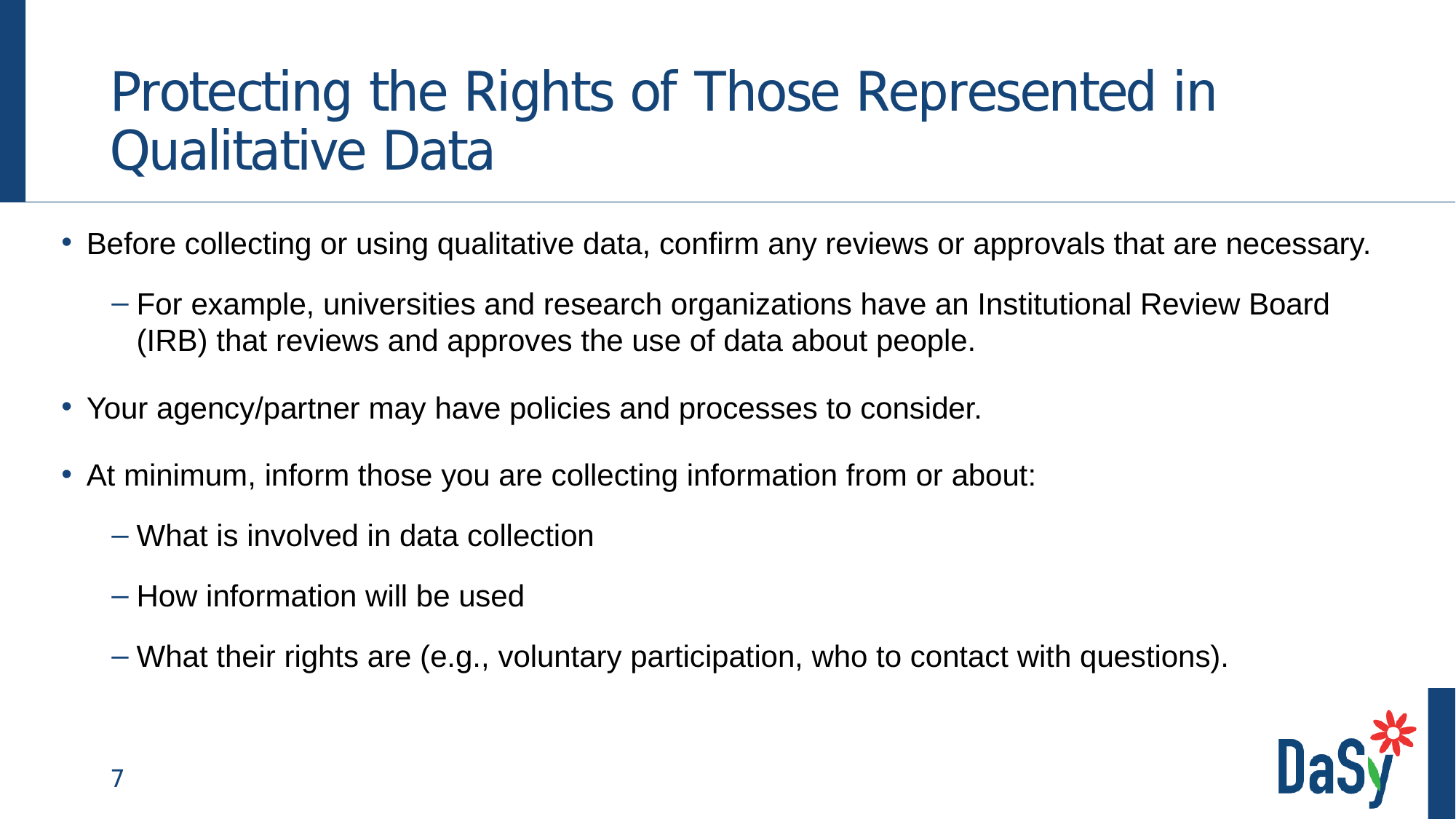

# Protecting the Rights of Those Represented in Qualitative Data
Before collecting or using qualitative data, confirm any reviews or approvals that are necessary.
For example, universities and research organizations have an Institutional Review Board (IRB) that reviews and approves the use of data about people.
Your agency/partner may have policies and processes to consider.
At minimum, inform those you are collecting information from or about:
What is involved in data collection
How information will be used
What their rights are (e.g., voluntary participation, who to contact with questions).